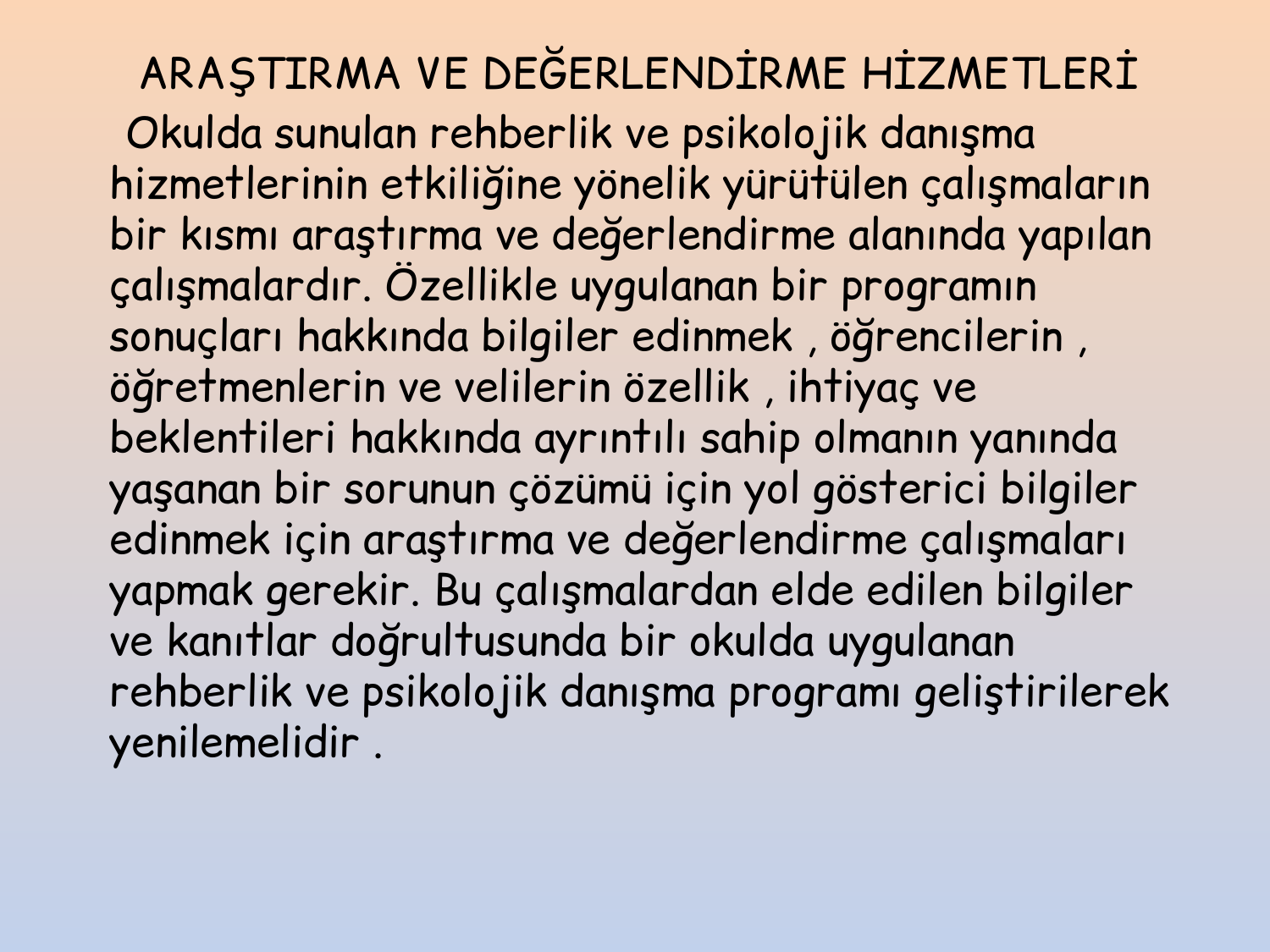

ARAŞTIRMA VE DEĞERLENDİRME HİZMETLERİ
     Okulda sunulan rehberlik ve psikolojik danışma hizmetlerinin etkiliğine yönelik yürütülen çalışmaların bir kısmı araştırma ve değerlendirme alanında yapılan çalışmalardır. Özellikle uygulanan bir programın sonuçları hakkında bilgiler edinmek , öğrencilerin , öğretmenlerin ve velilerin özellik , ihtiyaç ve beklentileri hakkında ayrıntılı sahip olmanın yanında yaşanan bir sorunun çözümü için yol gösterici bilgiler edinmek için araştırma ve değerlendirme çalışmaları yapmak gerekir. Bu çalışmalardan elde edilen bilgiler ve kanıtlar doğrultusunda bir okulda uygulanan rehberlik ve psikolojik danışma programı geliştirilerek yenilemelidir .